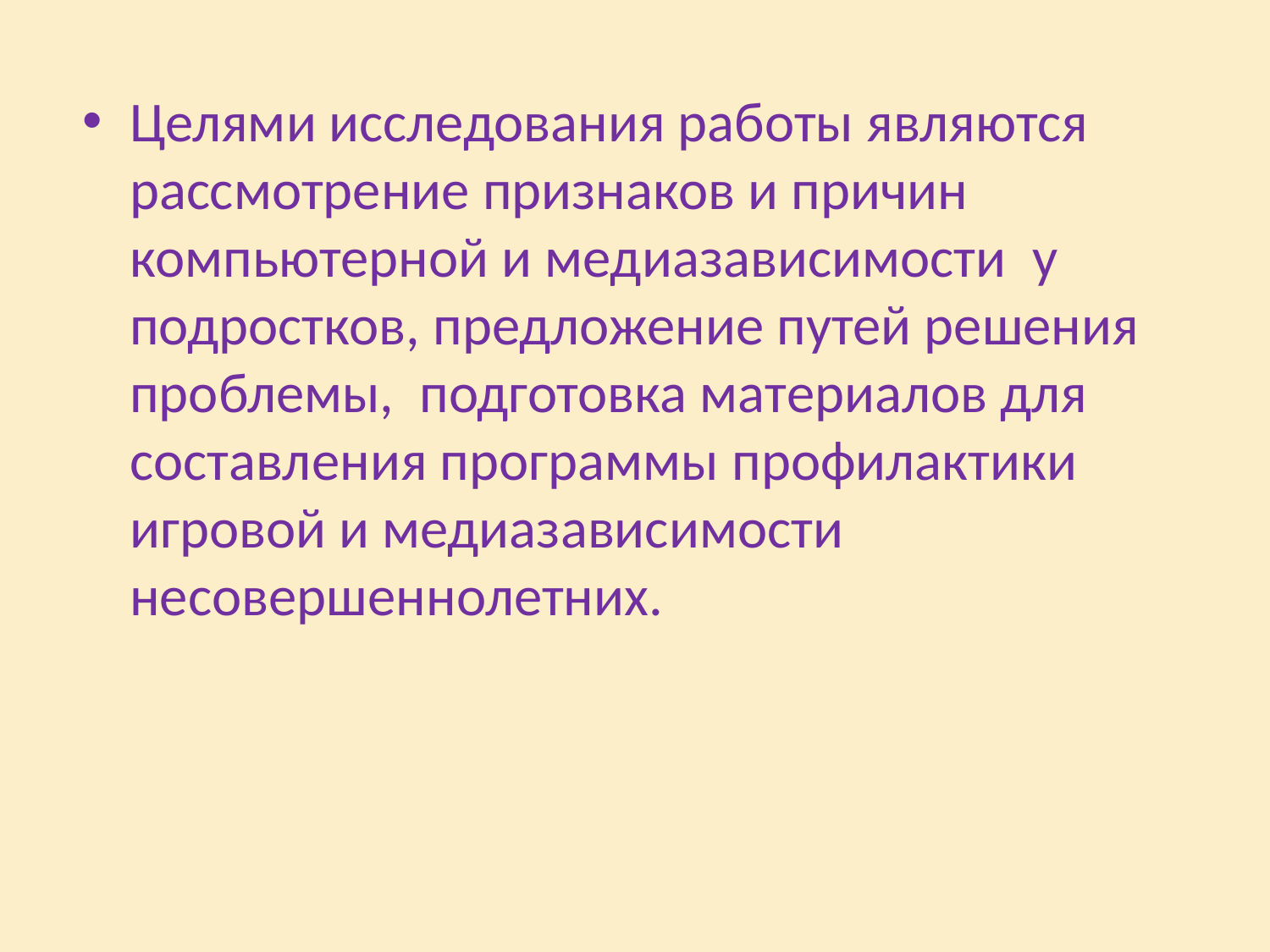

Целями исследования работы являются рассмотрение признаков и причин компьютерной и медиазависимости  у подростков, предложение путей решения проблемы,  подготовка материалов для составления программы профилактики игровой и медиазависимости несовершеннолетних.